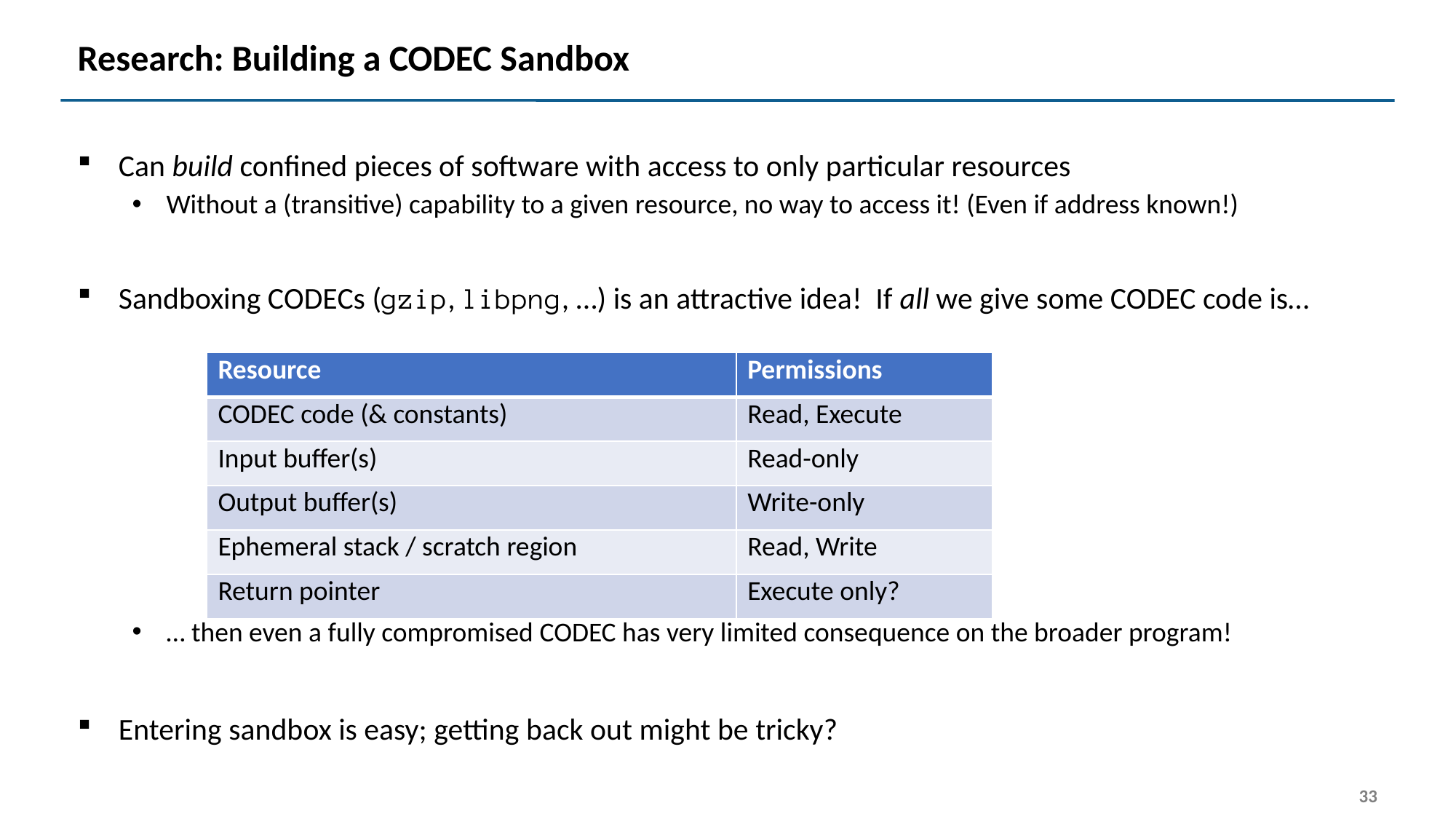

# Research: Building a CODEC Sandbox
Can build confined pieces of software with access to only particular resources
Without a (transitive) capability to a given resource, no way to access it! (Even if address known!)

Sandboxing CODECs (gzip, libpng, …) is an attractive idea!  If all we give some CODEC code is…
… then even a fully compromised CODEC has very limited consequence on the broader program!

Entering sandbox is easy; getting back out might be tricky?
| Resource | Permissions |
| --- | --- |
| CODEC code (& constants) | Read, Execute |
| Input buffer(s) | Read-only |
| Output buffer(s) | Write-only |
| Ephemeral stack / scratch region | Read, Write |
| Return pointer | Execute only? |
33